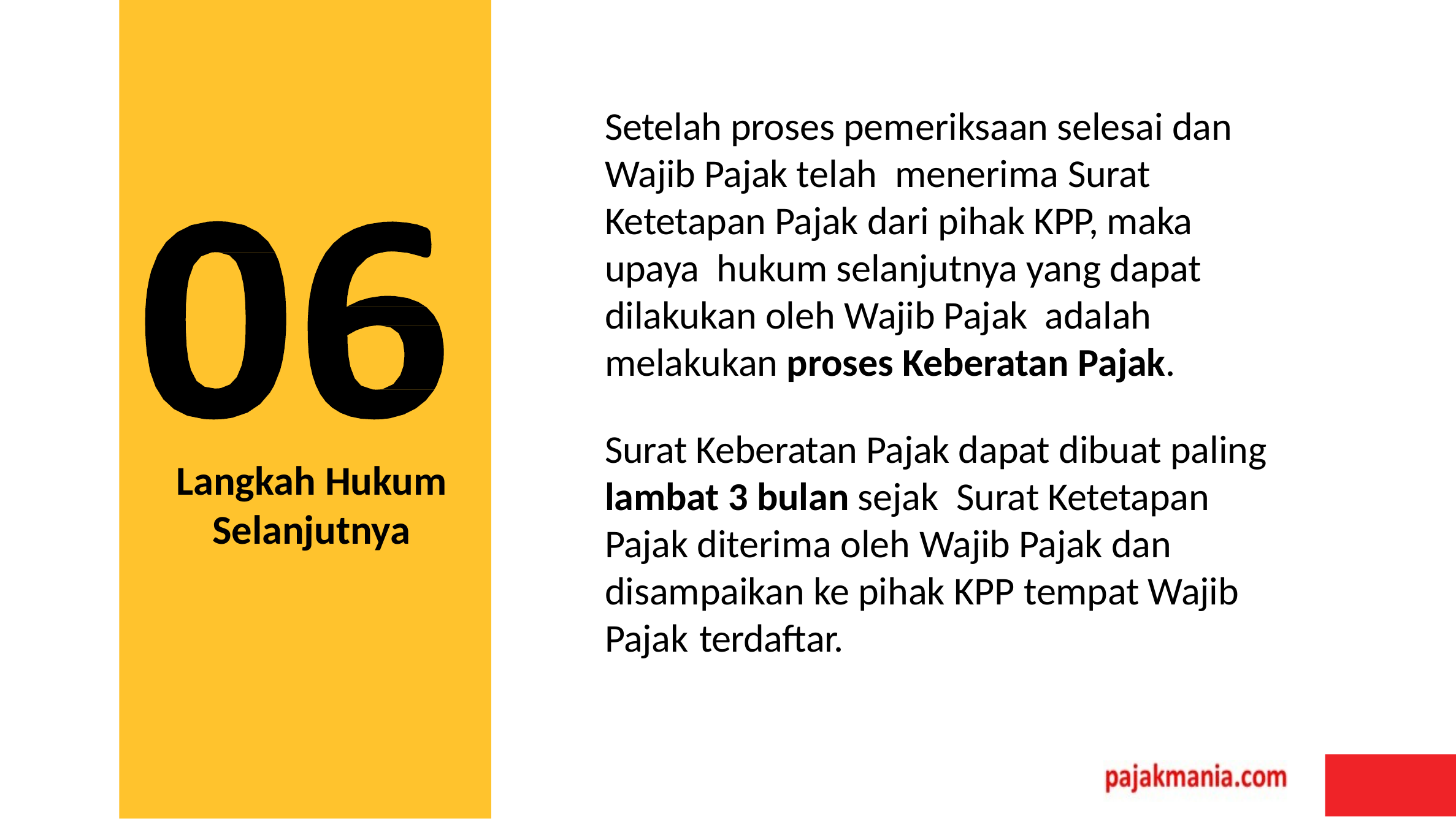

Setelah proses pemeriksaan selesai dan Wajib Pajak telah  menerima Surat Ketetapan Pajak dari pihak KPP, maka upaya  hukum selanjutnya yang dapat dilakukan oleh Wajib Pajak  adalah melakukan proses Keberatan Pajak.

Surat Keberatan Pajak dapat dibuat paling lambat 3 bulan sejak  Surat Ketetapan Pajak diterima oleh Wajib Pajak dan  disampaikan ke pihak KPP tempat Wajib Pajak terdaftar.
Langkah Hukum
Selanjutnya